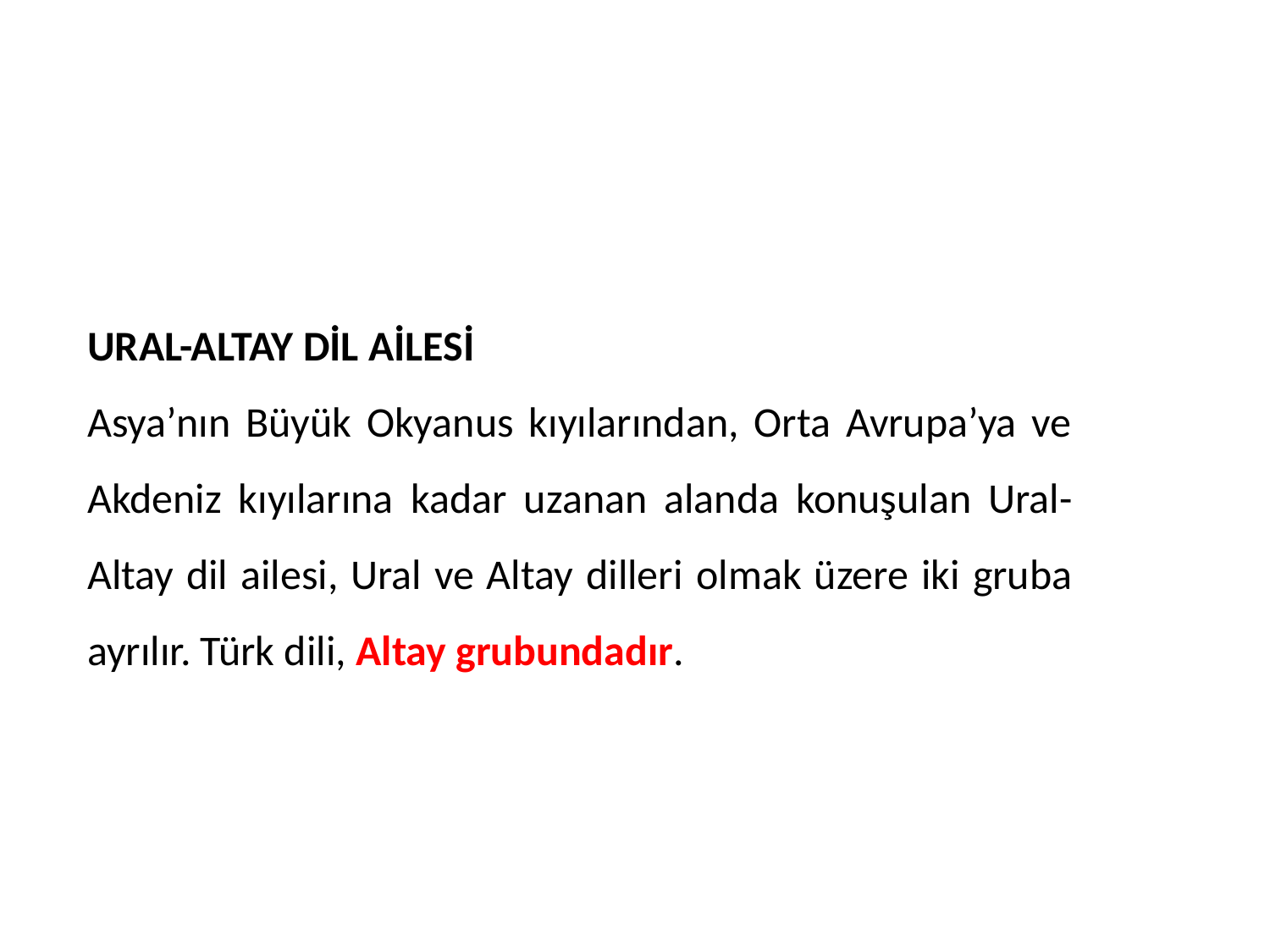

URAL-ALTAY DİL AİLESİ
Asya’nın Büyük Okyanus kıyılarından, Orta Avrupa’ya ve Akdeniz kıyılarına kadar uzanan alanda konuşulan Ural-Altay dil ailesi, Ural ve Altay dilleri olmak üzere iki gruba ayrılır. Türk dili, Altay grubundadır.